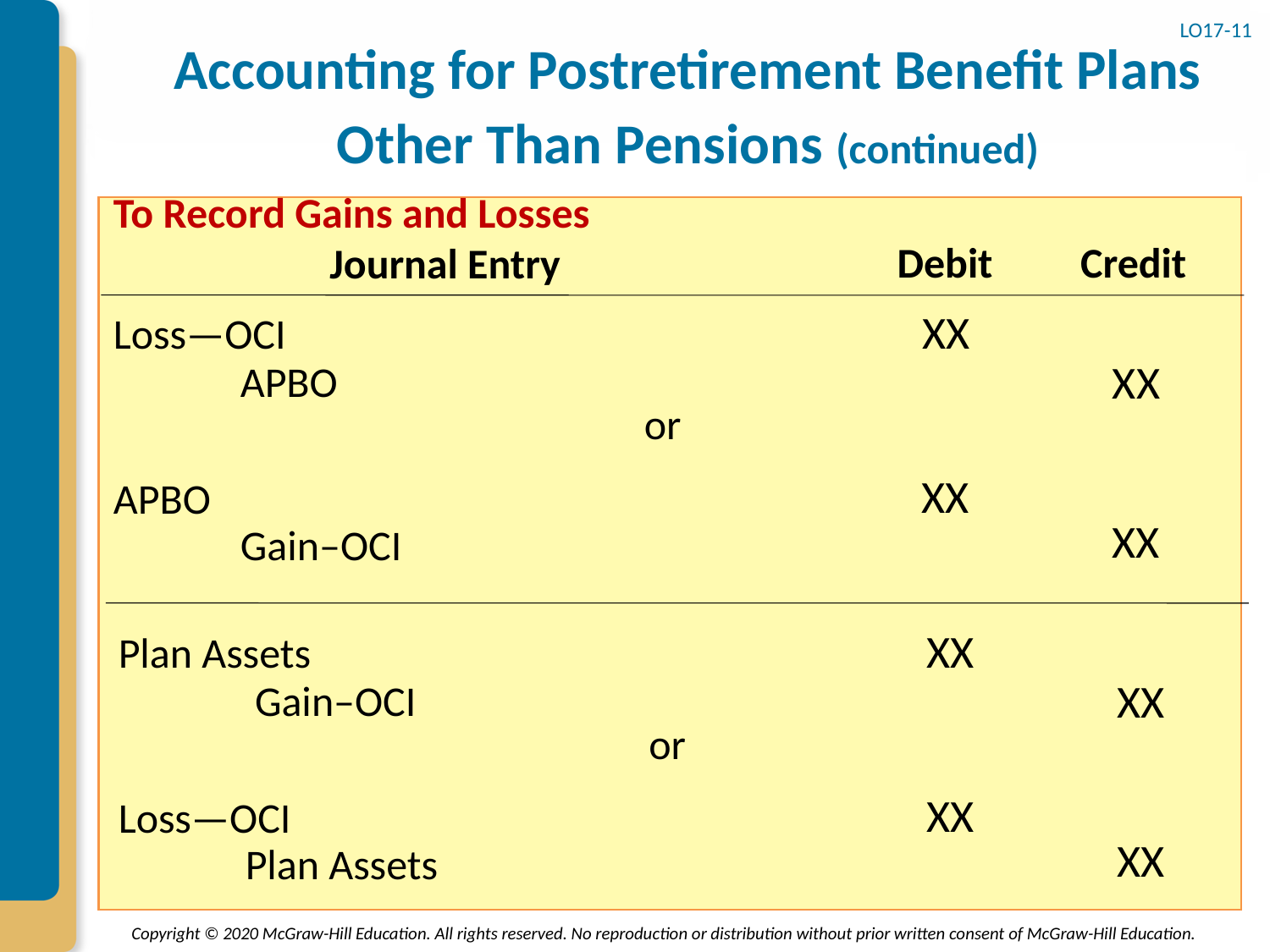

# Accounting for Postretirement Benefit Plans Other Than Pensions (continued)
LO17-11
To Record Gains and Losses

Debit
Credit
Journal Entry
XX
Loss—OCI
XX
	APBO
or
XX
APBO
XX
	Gain–OCI
XX
Plan Assets
XX
	 Gain–OCI
or
XX
Loss—OCI
XX
	Plan Assets